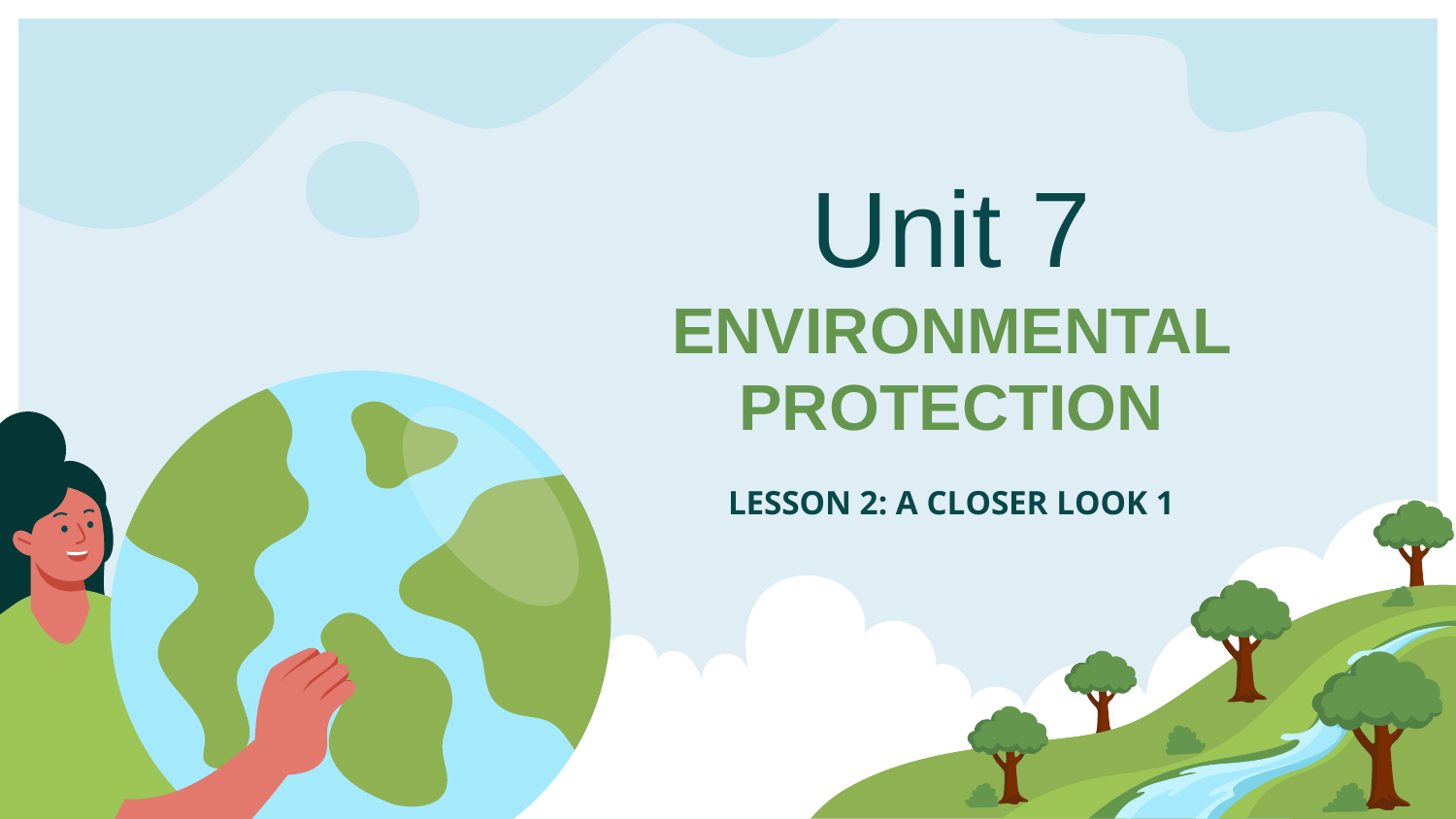

# Unit 7 ENVIRONMENTAL PROTECTION

LESSON 2: A CLOSER LOOK 1